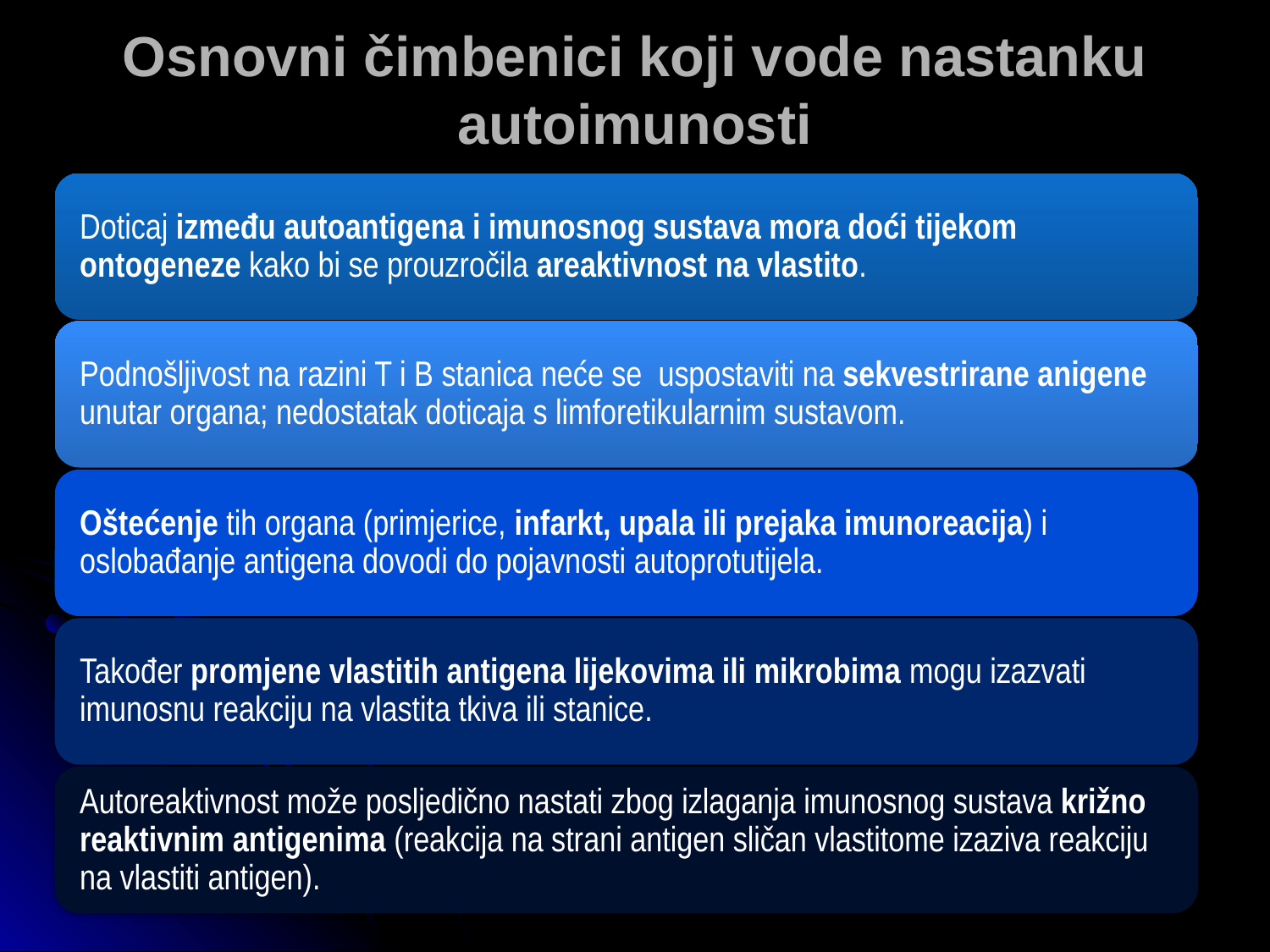

# Osnovni čimbenici koji vode nastanku autoimunosti
Doticaj između autoantigena i imunosnog sustava mora doći tijekom ontogeneze kako bi se prouzročila areaktivnost na vlastito.
Podnošljivost na razini T i B stanica neće se  uspostaviti na sekvestrirane anigene unutar organa; nedostatak doticaja s limforetikularnim sustavom.
Oštećenje tih organa (primjerice, infarkt, upala ili prejaka imunoreacija) i oslobađanje antigena dovodi do pojavnosti autoprotutijela.
Također promjene vlastitih antigena lijekovima ili mikrobima mogu izazvati imunosnu reakciju na vlastita tkiva ili stanice.
Autoreaktivnost može posljedično nastati zbog izlaganja imunosnog sustava križno reaktivnim antigenima (reakcija na strani antigen sličan vlastitome izaziva reakciju na vlastiti antigen).